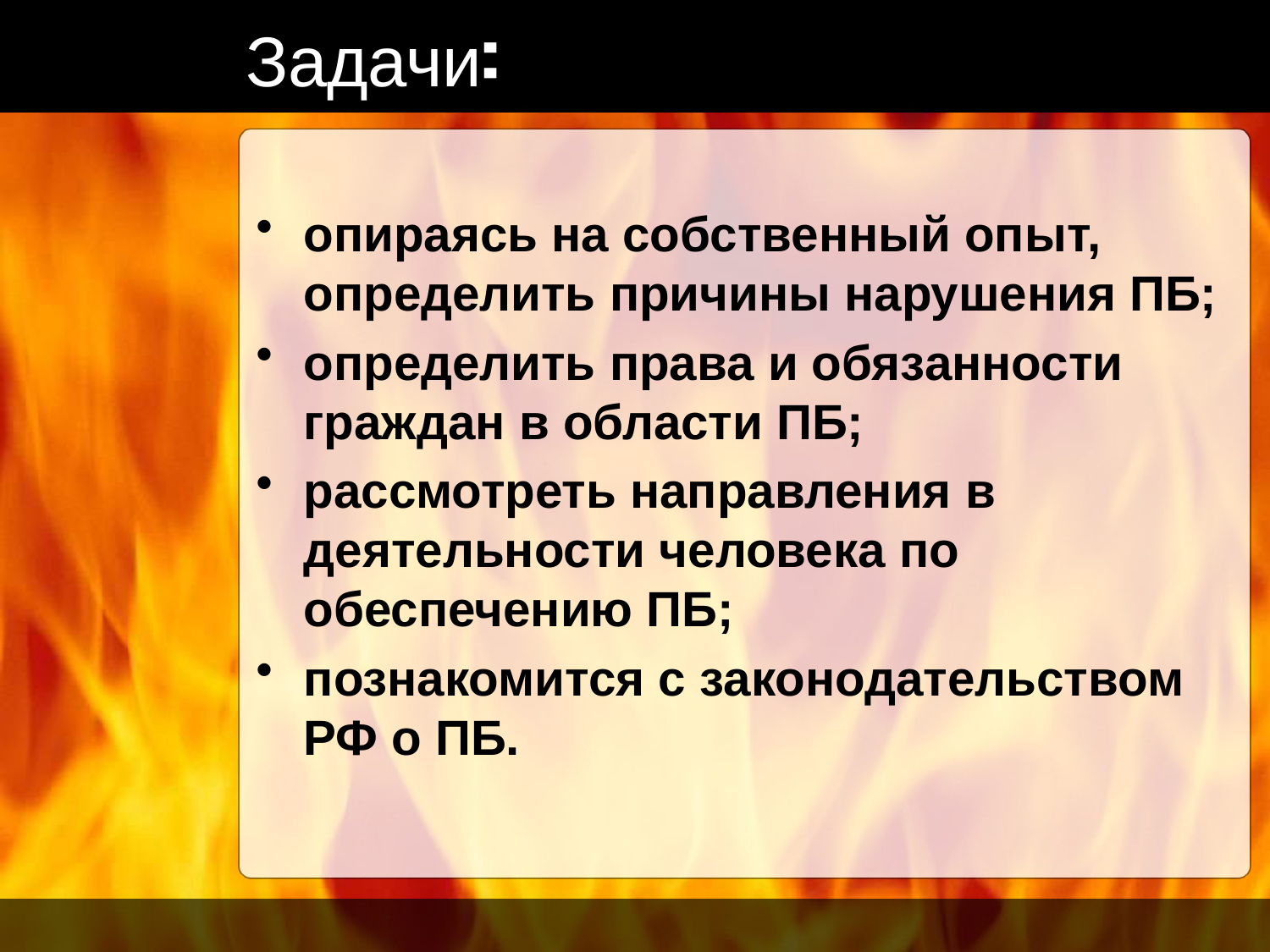

# Задачи:
опираясь на собственный опыт, определить причины нарушения ПБ;
определить права и обязанности граждан в области ПБ;
рассмотреть направления в деятельности человека по обеспечению ПБ;
познакомится с законодательством РФ о ПБ.